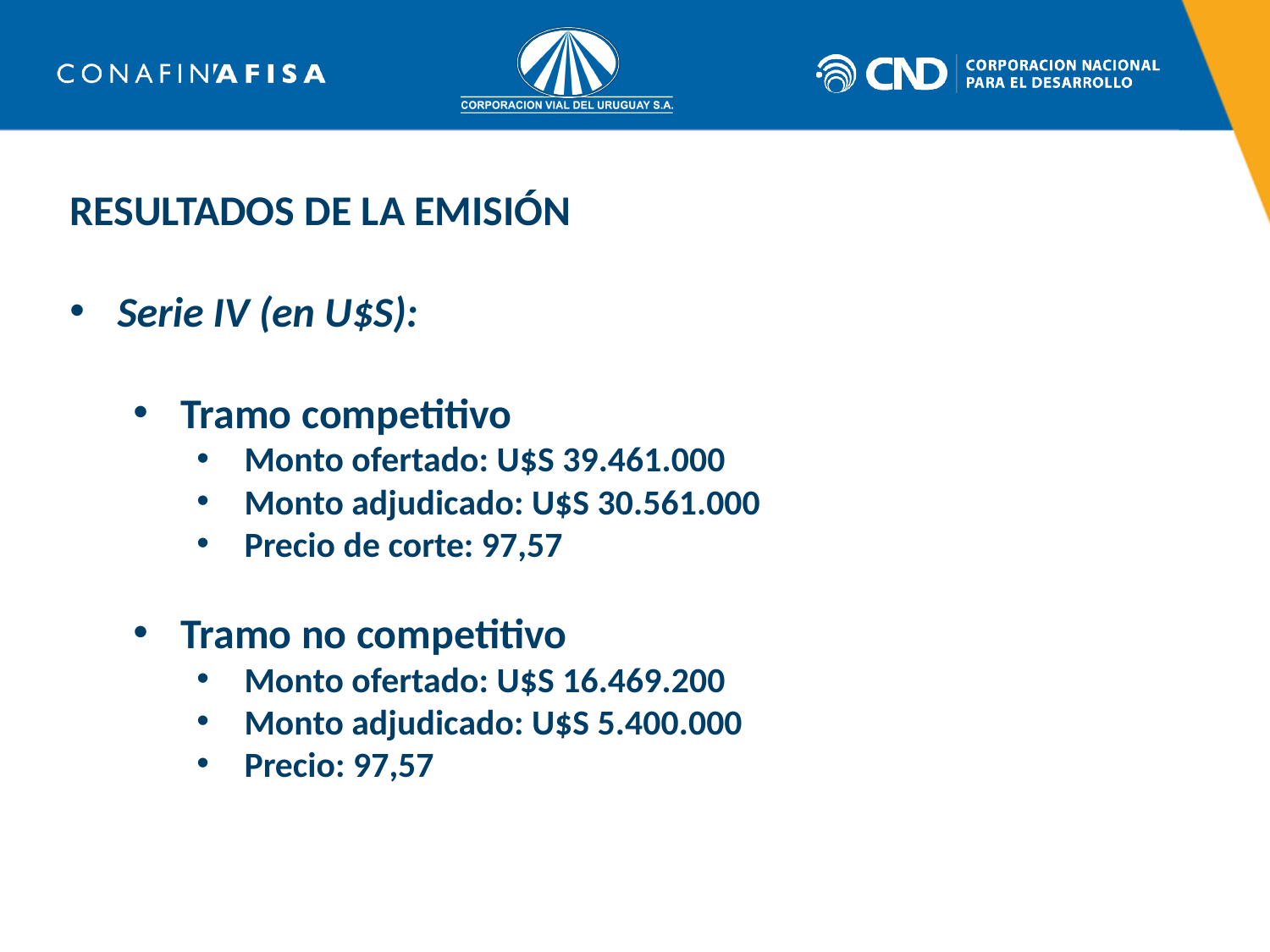

RESULTADOS DE LA EMISIÓN

Serie IV (en U$S):

Tramo competitivo
Monto ofertado: U$S 39.461.000
Monto adjudicado: U$S 30.561.000
Precio de corte: 97,57

Tramo no competitivo
Monto ofertado: U$S 16.469.200
Monto adjudicado: U$S 5.400.000
Precio: 97,57